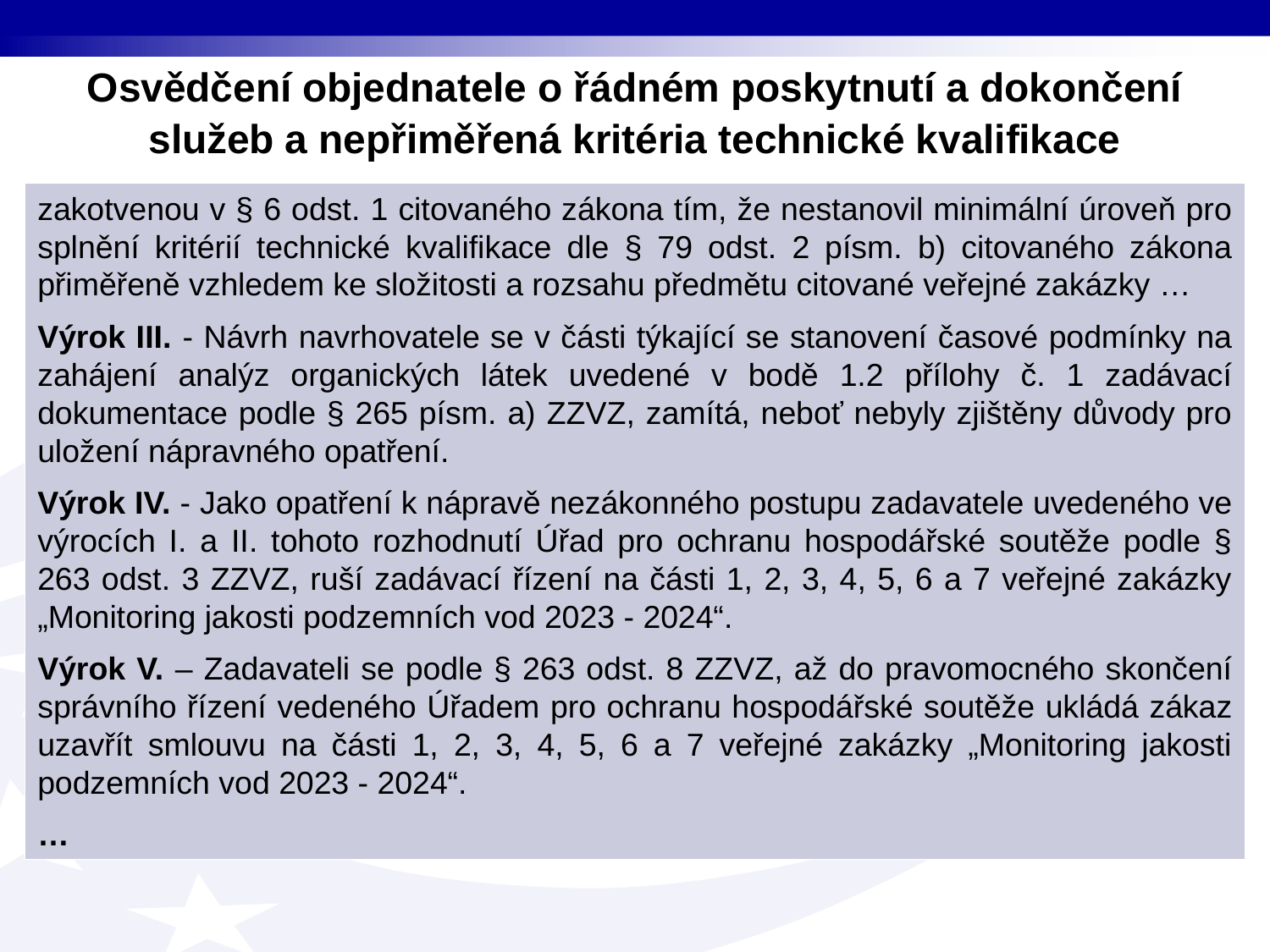

# Osvědčení objednatele o řádném poskytnutí a dokončení služeb a nepřiměřená kritéria technické kvalifikace
| zakotvenou v § 6 odst. 1 citovaného zákona tím, že nestanovil minimální úroveň pro splnění kritérií technické kvalifikace dle § 79 odst. 2 písm. b) citovaného zákona přiměřeně vzhledem ke složitosti a rozsahu předmětu citované veřejné zakázky … Výrok III. - Návrh navrhovatele se v části týkající se stanovení časové podmínky na zahájení analýz organických látek uvedené v bodě 1.2 přílohy č. 1 zadávací dokumentace podle § 265 písm. a) ZZVZ, zamítá, neboť nebyly zjištěny důvody pro uložení nápravného opatření. Výrok IV. - Jako opatření k nápravě nezákonného postupu zadavatele uvedeného ve výrocích I. a II. tohoto rozhodnutí Úřad pro ochranu hospodářské soutěže podle § 263 odst. 3 ZZVZ, ruší zadávací řízení na části 1, 2, 3, 4, 5, 6 a 7 veřejné zakázky „Monitoring jakosti podzemních vod 2023 - 2024“. Výrok V. – Zadavateli se podle § 263 odst. 8 ZZVZ, až do pravomocného skončení správního řízení vedeného Úřadem pro ochranu hospodářské soutěže ukládá zákaz uzavřít smlouvu na části 1, 2, 3, 4, 5, 6 a 7 veřejné zakázky „Monitoring jakosti podzemních vod 2023 - 2024“. … |
| --- |